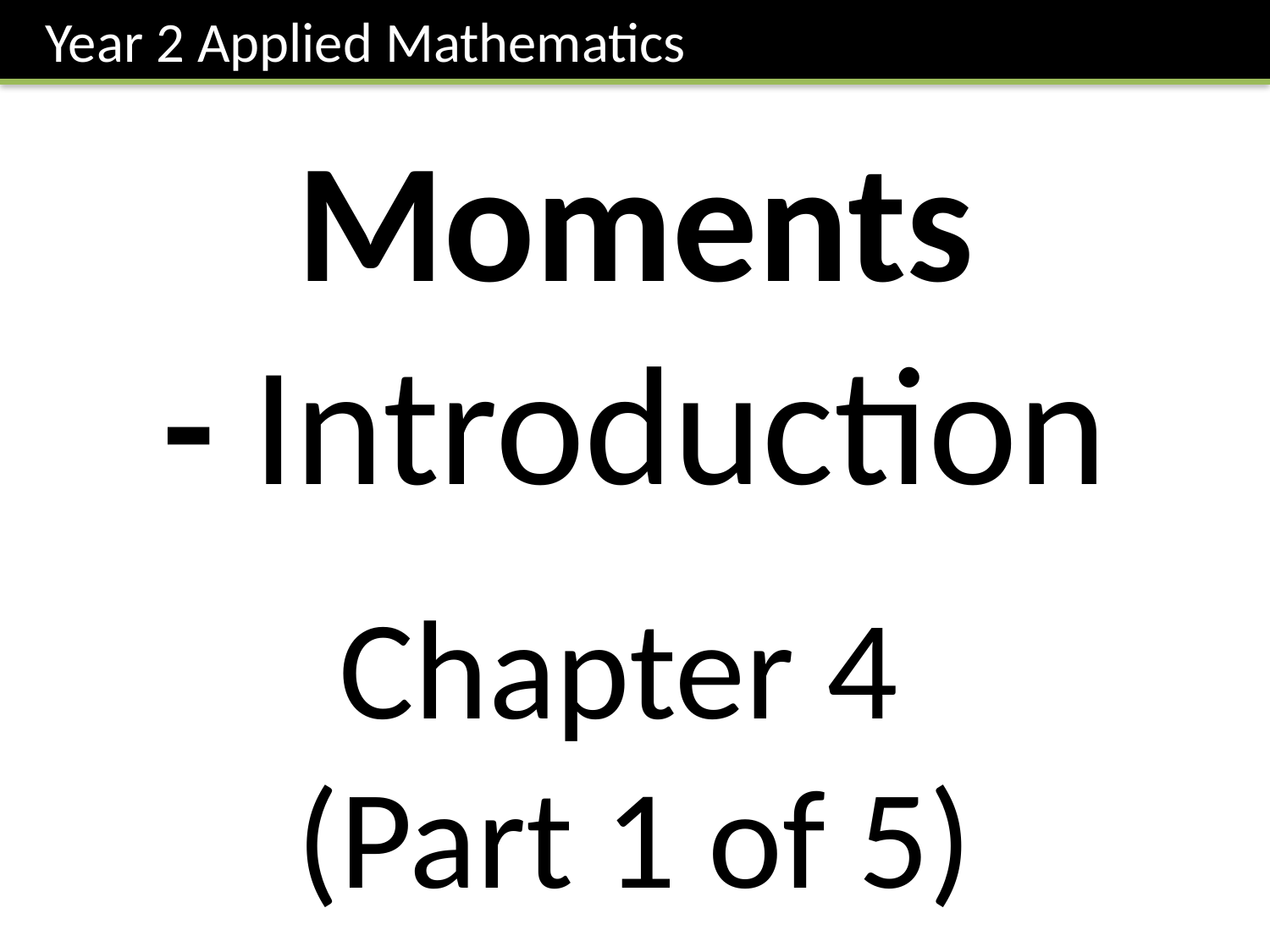

Year 2 Applied Mathematics
Moments
- Introduction

Chapter 4
(Part 1 of 5)